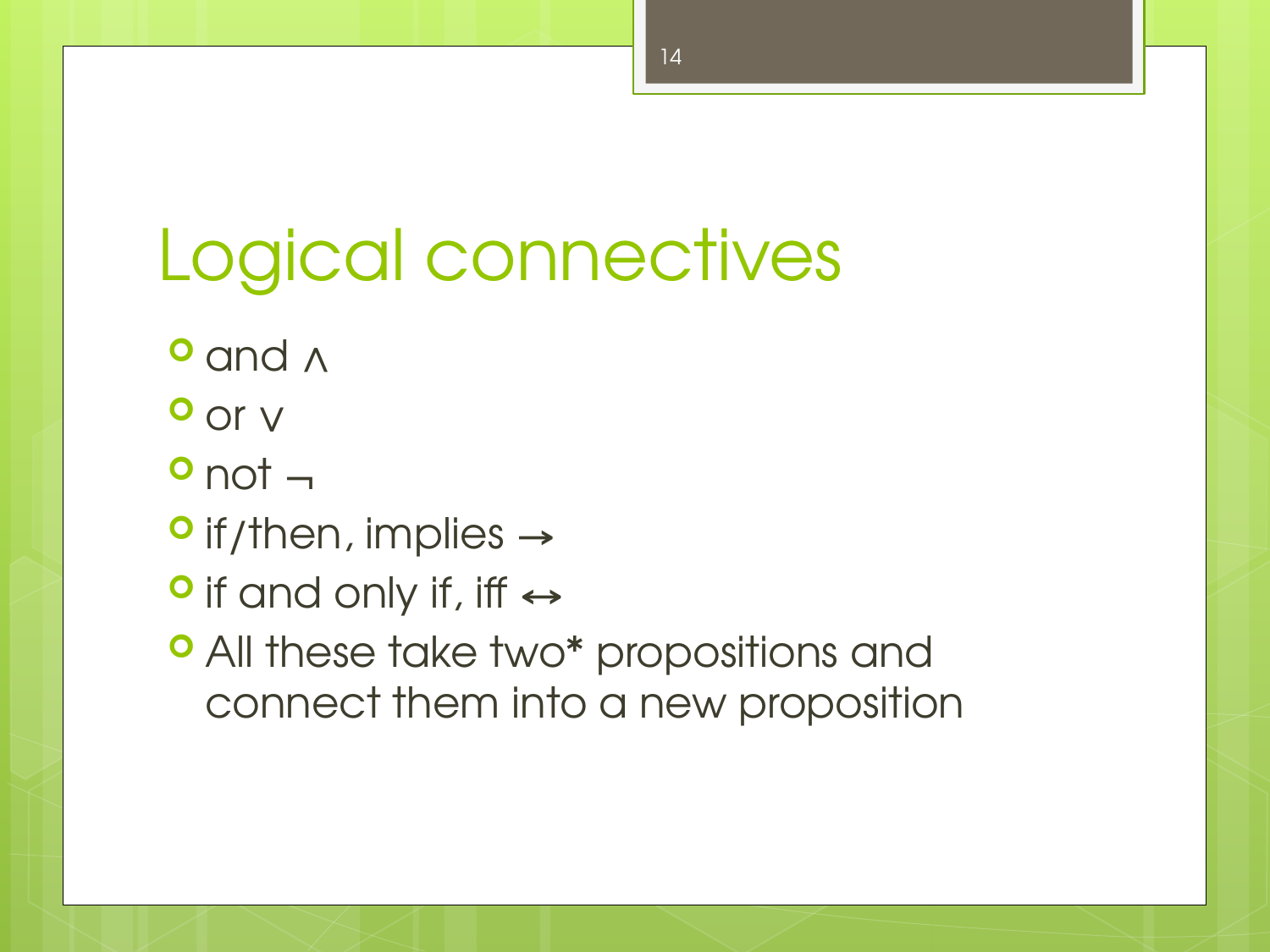

14
# Logical connectives
and ∧
or ∨
not ¬
if/then, implies →
if and only if, iff ↔
All these take two* propositions and connect them into a new proposition